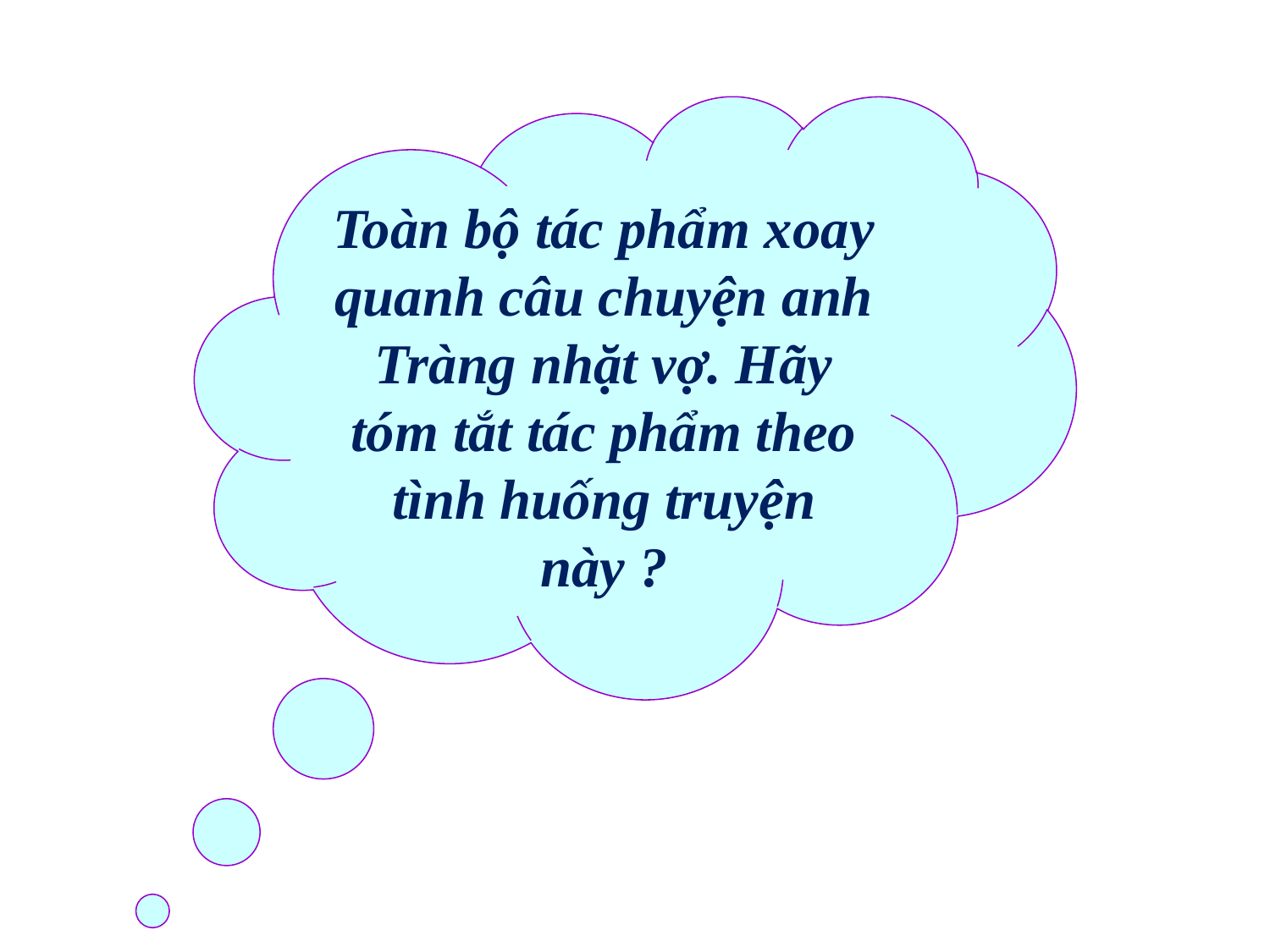

Toàn bộ tác phẩm xoay quanh câu chuyện anh Tràng nhặt vợ. Hãy tóm tắt tác phẩm theo tình huống truyện này ?